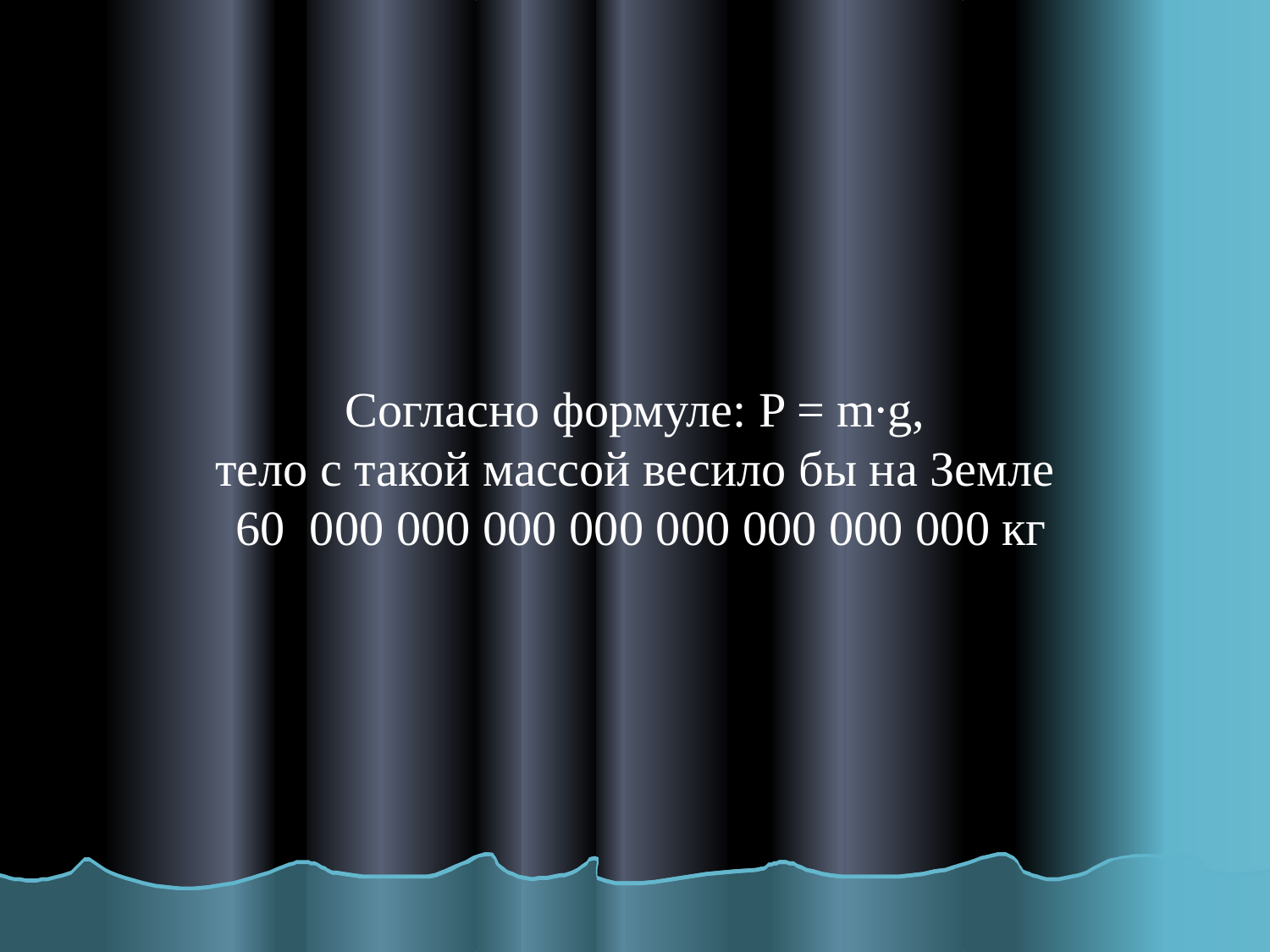

# Согласно формуле: P = m∙g, тело с такой массой весило бы на Земле 60  000 000 000 000 000 000 000 000 кг